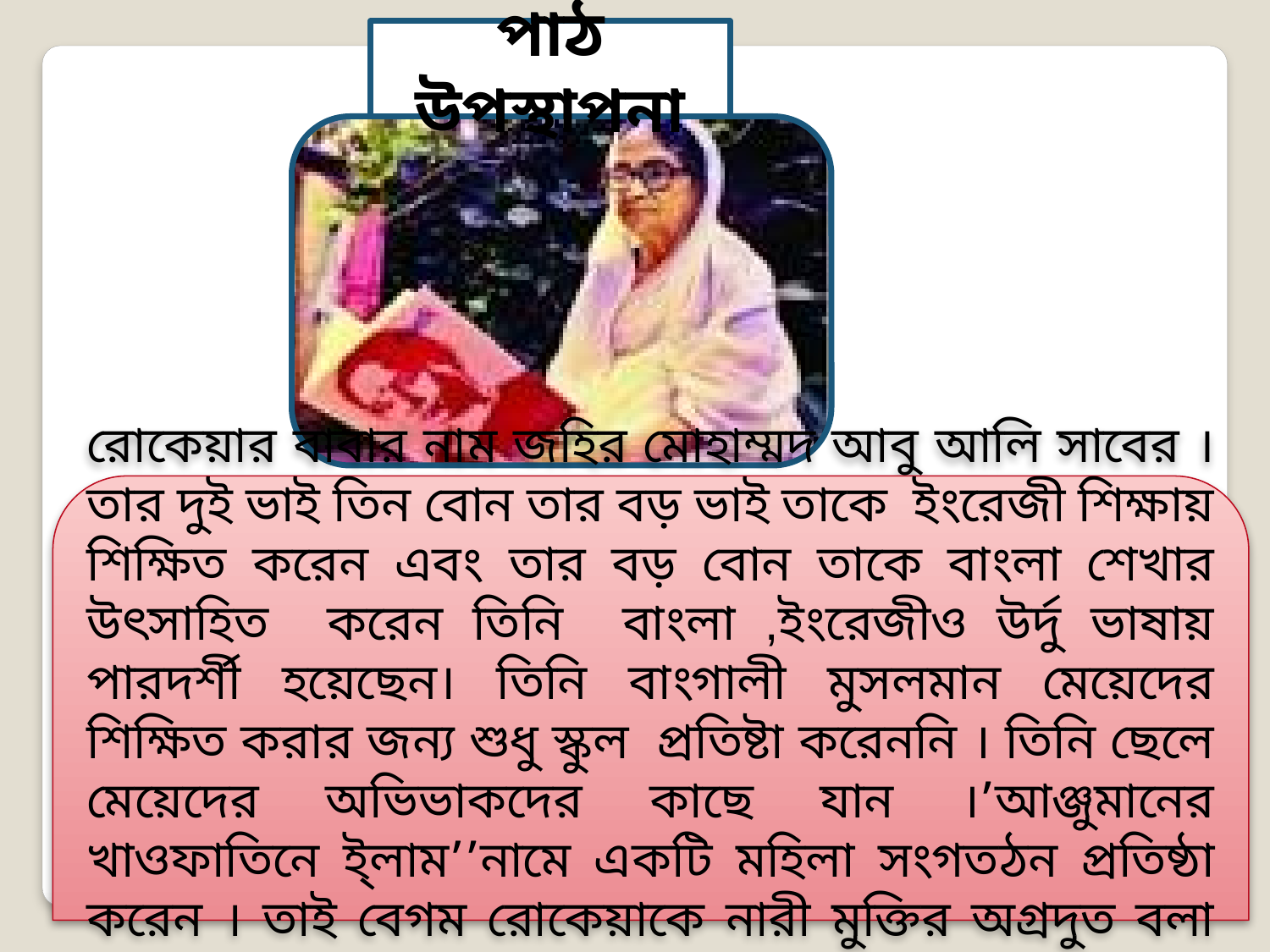

পাঠ উপস্থাপনা

রোকেয়ার বাবার নাম জহির মোহাম্মদ আবু আলি সাবের । তার দুই ভাই তিন বোন তার বড় ভাই তাকে  ইংরেজী শিক্ষায় শিক্ষিত করেন এবং তার বড় বোন তাকে বাংলা শেখার উৎসাহিত  করেন তিনি  বাংলা ,ইংরেজীও উর্দু ভাষায় পারদর্শী হয়েছেন। তিনি বাংগালী মুসলমান মেয়েদের শিক্ষিত করার জন্য শুধু স্কুল  প্রতিষ্টা করেননি । তিনি ছেলে মেয়েদের অভিভাকদের কাছে যান ।’আঞ্জুমানের খাওফাতিনে ই্লাম’’নামে একটি মহিলা সংগতঠন প্রতিষ্ঠা করেন । তাই বেগম রোকেয়াকে নারী মুক্তির অগ্রদুত বলা হয়েছে ।